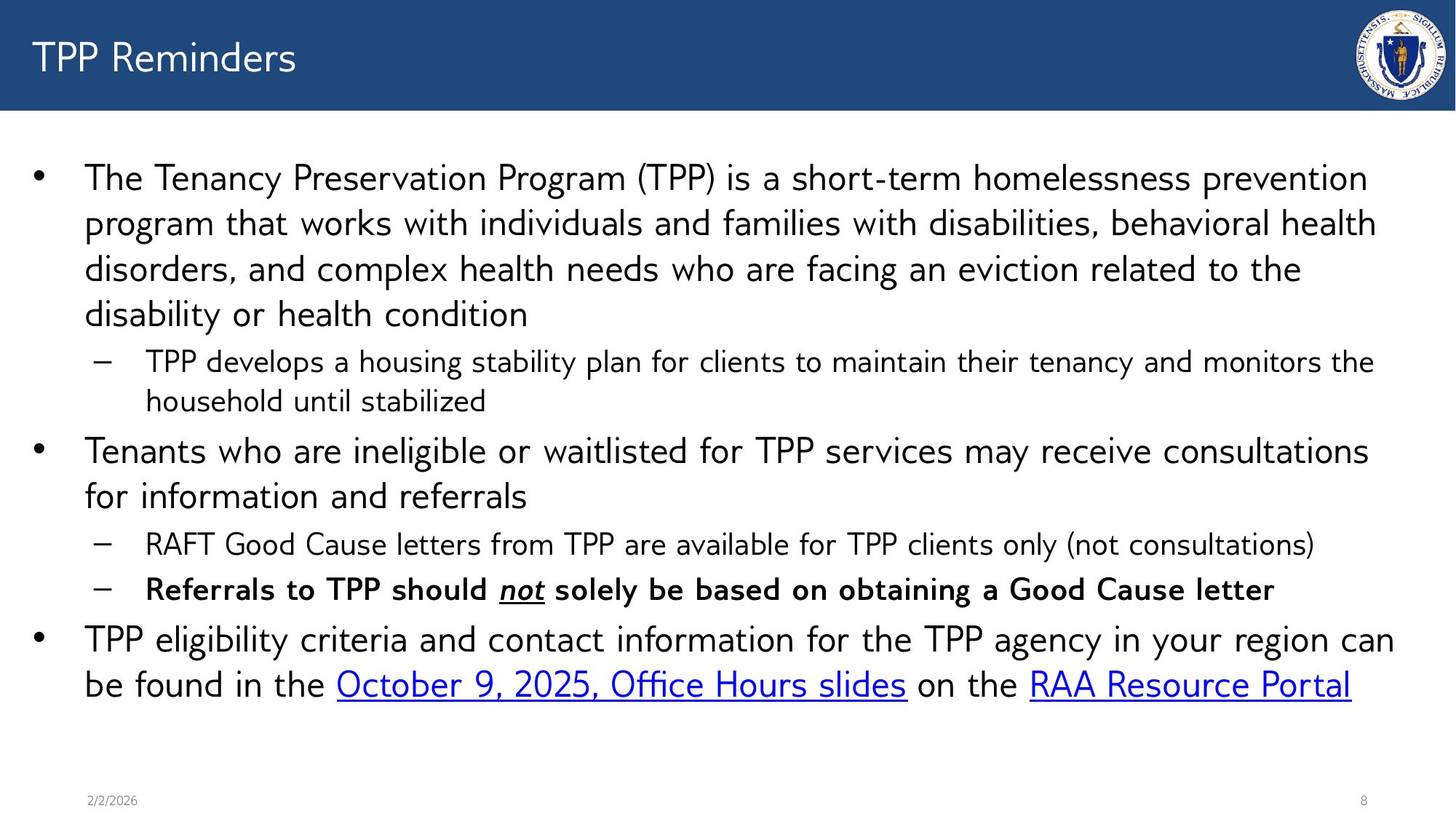

# TPP Reminders
The Tenancy Preservation Program (TPP) is a short-term homelessness prevention program that works with individuals and families with disabilities, behavioral health disorders, and complex health needs who are facing an eviction related to the disability or health condition
TPP develops a housing stability plan for clients to maintain their tenancy and monitors the household until stabilized
Tenants who are ineligible or waitlisted for TPP services may receive consultations for information and referrals
RAFT Good Cause letters from TPP are available for TPP clients only (not consultations)
Referrals to TPP should not solely be based on obtaining a Good Cause letter
TPP eligibility criteria and contact information for the TPP agency in your region can be found in the October 9, 2025, Office Hours slides on the RAA Resource Portal
2/2/2026
8